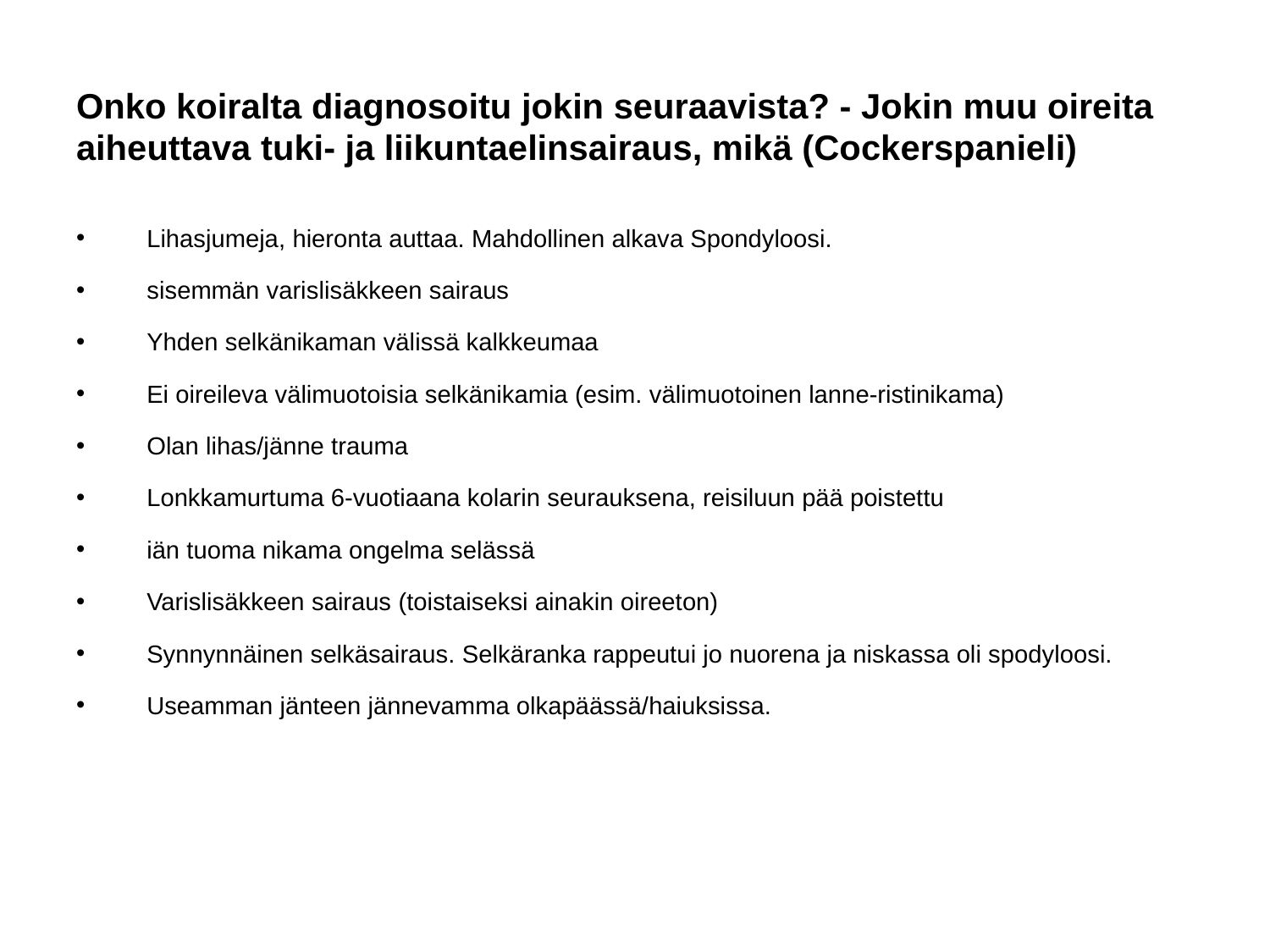

# Onko koiralta diagnosoitu jokin seuraavista? - Jokin muu oireita aiheuttava tuki- ja liikuntaelinsairaus, mikä (Cockerspanieli)
Lihasjumeja, hieronta auttaa. Mahdollinen alkava Spondyloosi.
sisemmän varislisäkkeen sairaus
Yhden selkänikaman välissä kalkkeumaa
Ei oireileva välimuotoisia selkänikamia (esim. välimuotoinen lanne-ristinikama)
Olan lihas/jänne trauma
Lonkkamurtuma 6-vuotiaana kolarin seurauksena, reisiluun pää poistettu
iän tuoma nikama ongelma selässä
Varislisäkkeen sairaus (toistaiseksi ainakin oireeton)
Synnynnäinen selkäsairaus. Selkäranka rappeutui jo nuorena ja niskassa oli spodyloosi.
Useamman jänteen jännevamma olkapäässä/haiuksissa.